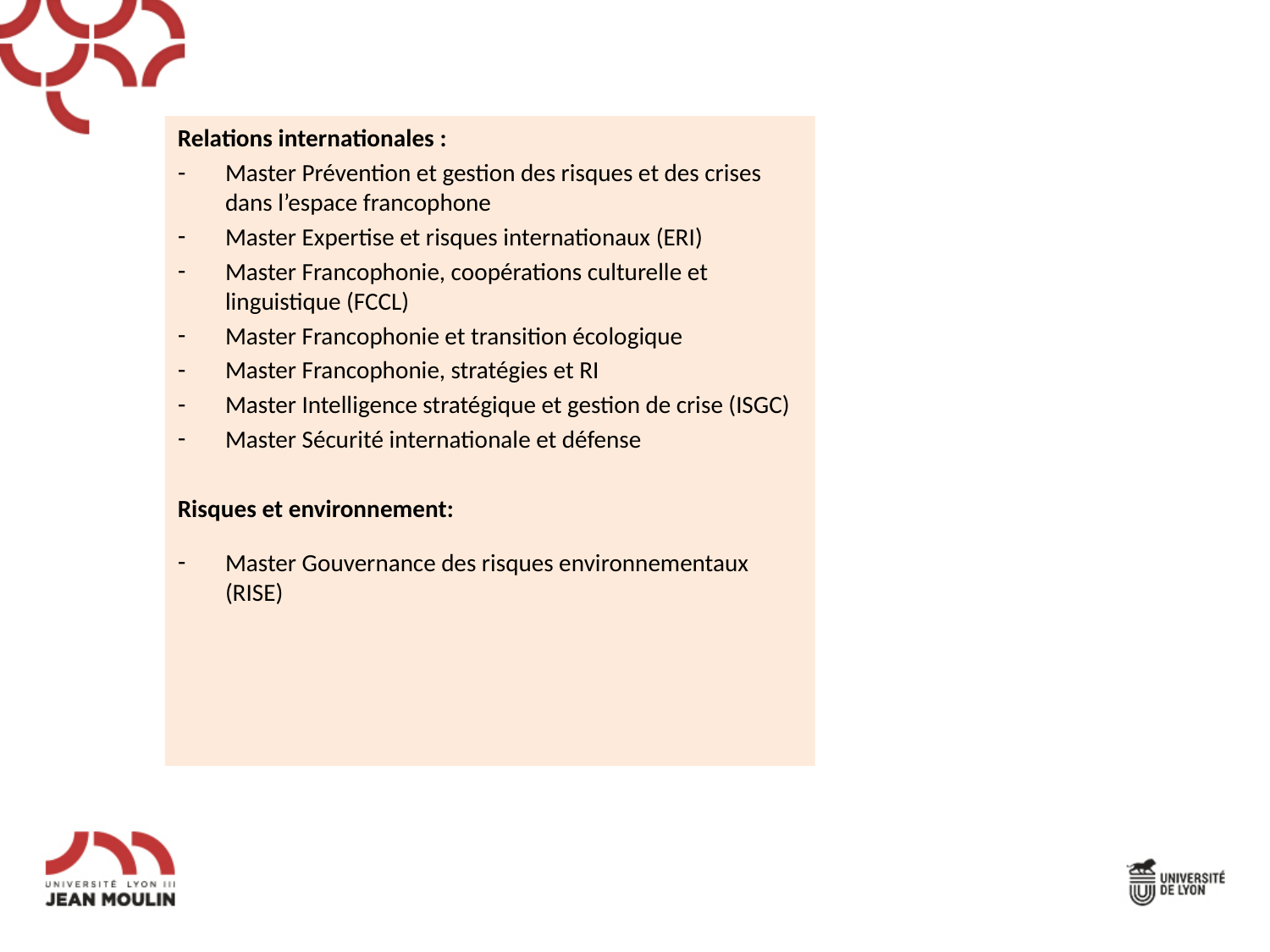

Relations internationales :
Master Prévention et gestion des risques et des crises dans l’espace francophone
Master Expertise et risques internationaux (ERI)
Master Francophonie, coopérations culturelle et linguistique (FCCL)
Master Francophonie et transition écologique
Master Francophonie, stratégies et RI
Master Intelligence stratégique et gestion de crise (ISGC)
Master Sécurité internationale et défense

Risques et environnement:

Master Gouvernance des risques environnementaux (RISE)